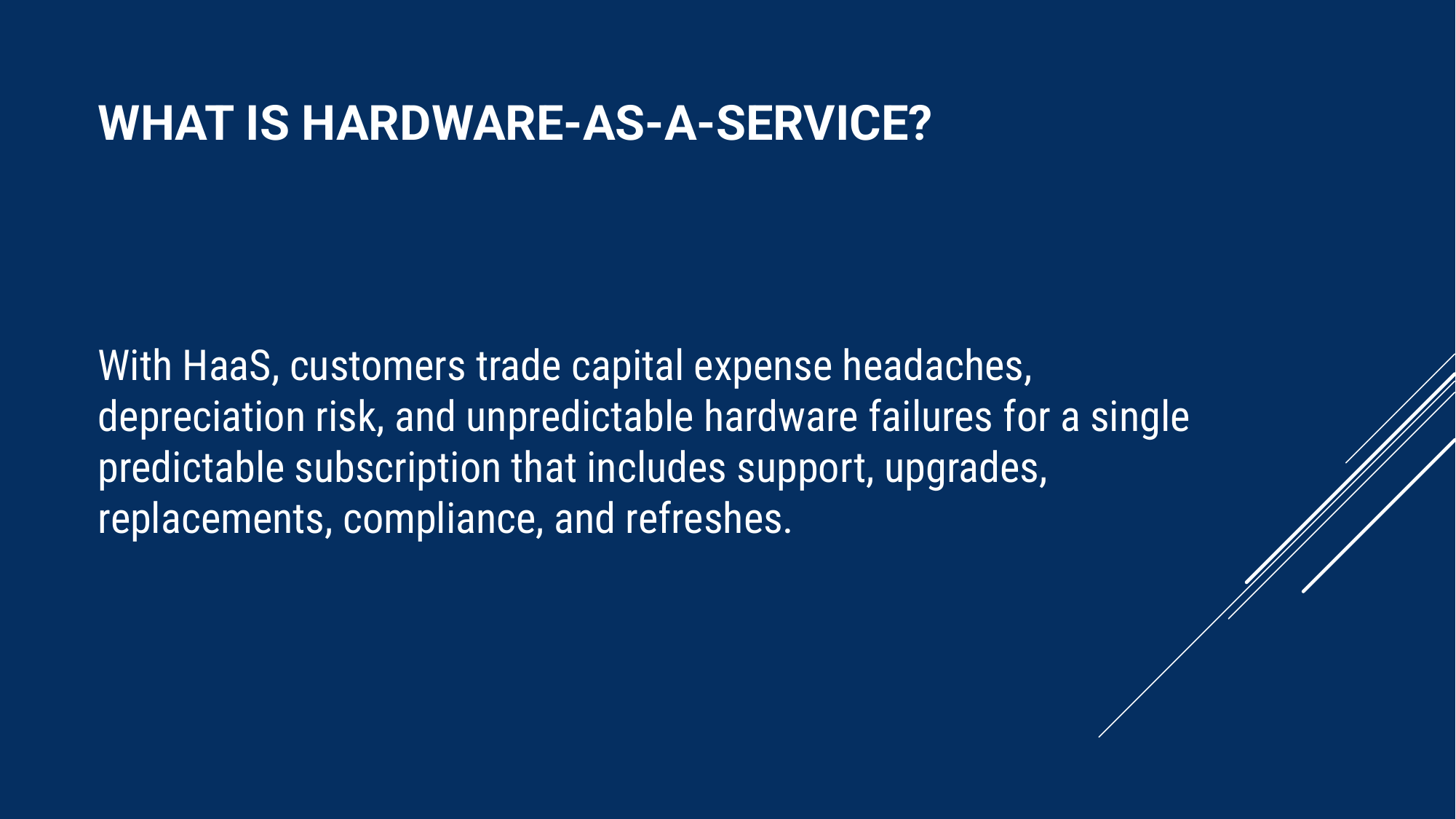

What is hardware-as-a-service?
With HaaS, customers trade capital expense headaches, depreciation risk, and unpredictable hardware failures for a single predictable subscription that includes support, upgrades, replacements, compliance, and refreshes.